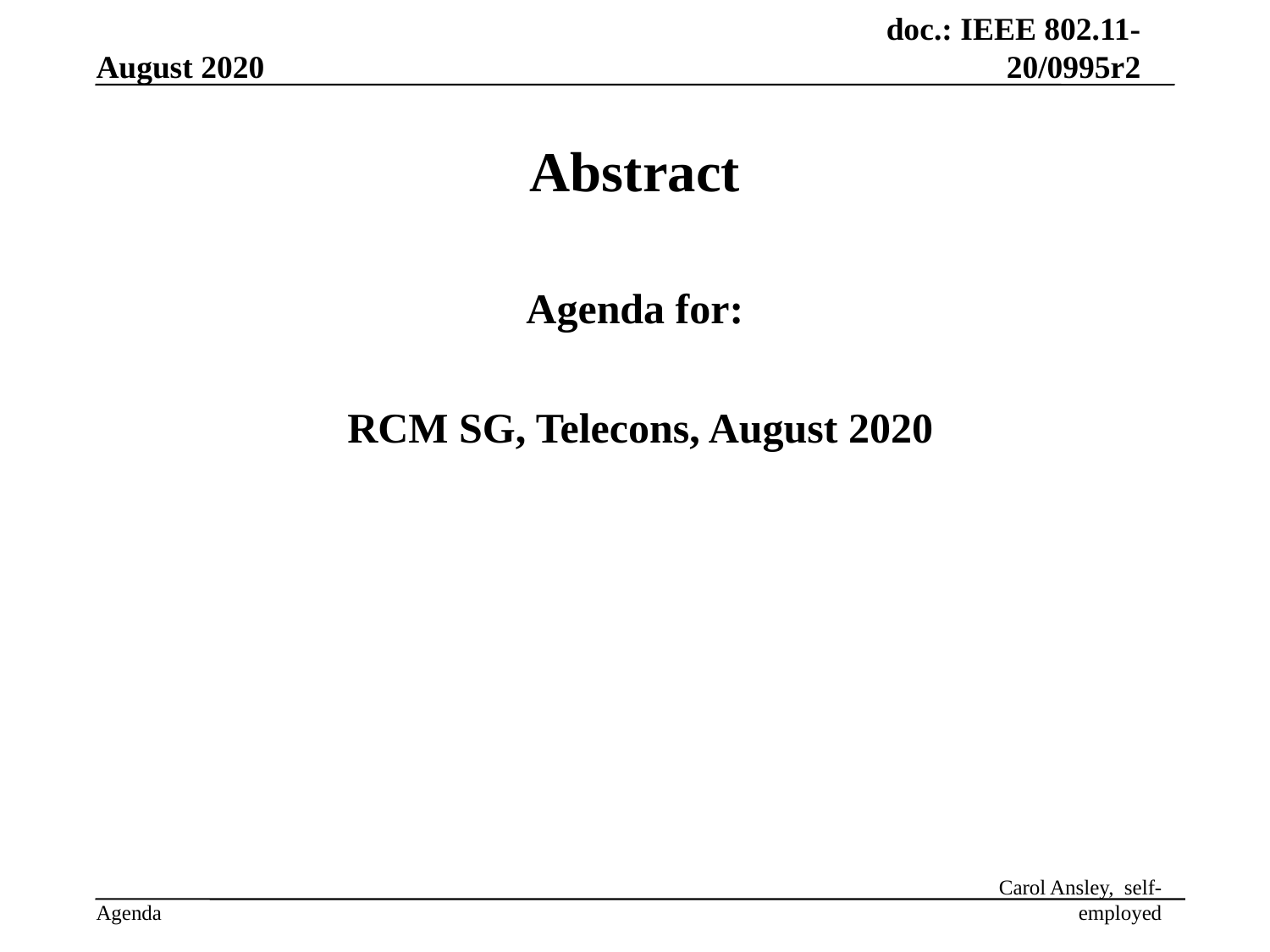

# Abstract
Agenda for:

 RCM SG, Telecons, August 2020
2